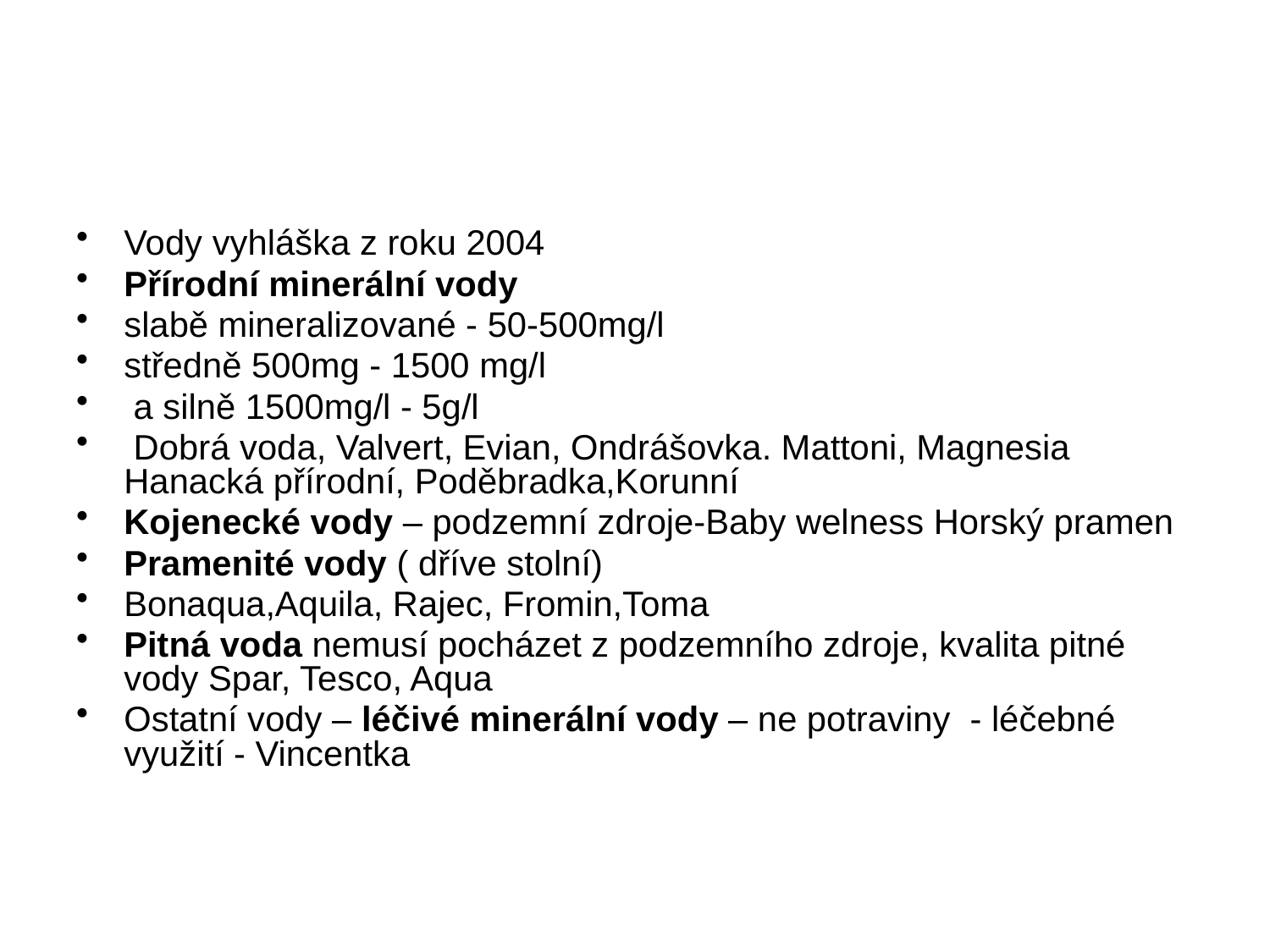

#
Vody vyhláška z roku 2004
Přírodní minerální vody
slabě mineralizované - 50-500mg/l
středně 500mg - 1500 mg/l
 a silně 1500mg/l - 5g/l
 Dobrá voda, Valvert, Evian, Ondrášovka. Mattoni, Magnesia Hanacká přírodní, Poděbradka,Korunní
Kojenecké vody – podzemní zdroje-Baby welness Horský pramen
Pramenité vody ( dříve stolní)
Bonaqua,Aquila, Rajec, Fromin,Toma
Pitná voda nemusí pocházet z podzemního zdroje, kvalita pitné vody Spar, Tesco, Aqua
Ostatní vody – léčivé minerální vody – ne potraviny  - léčebné využití - Vincentka